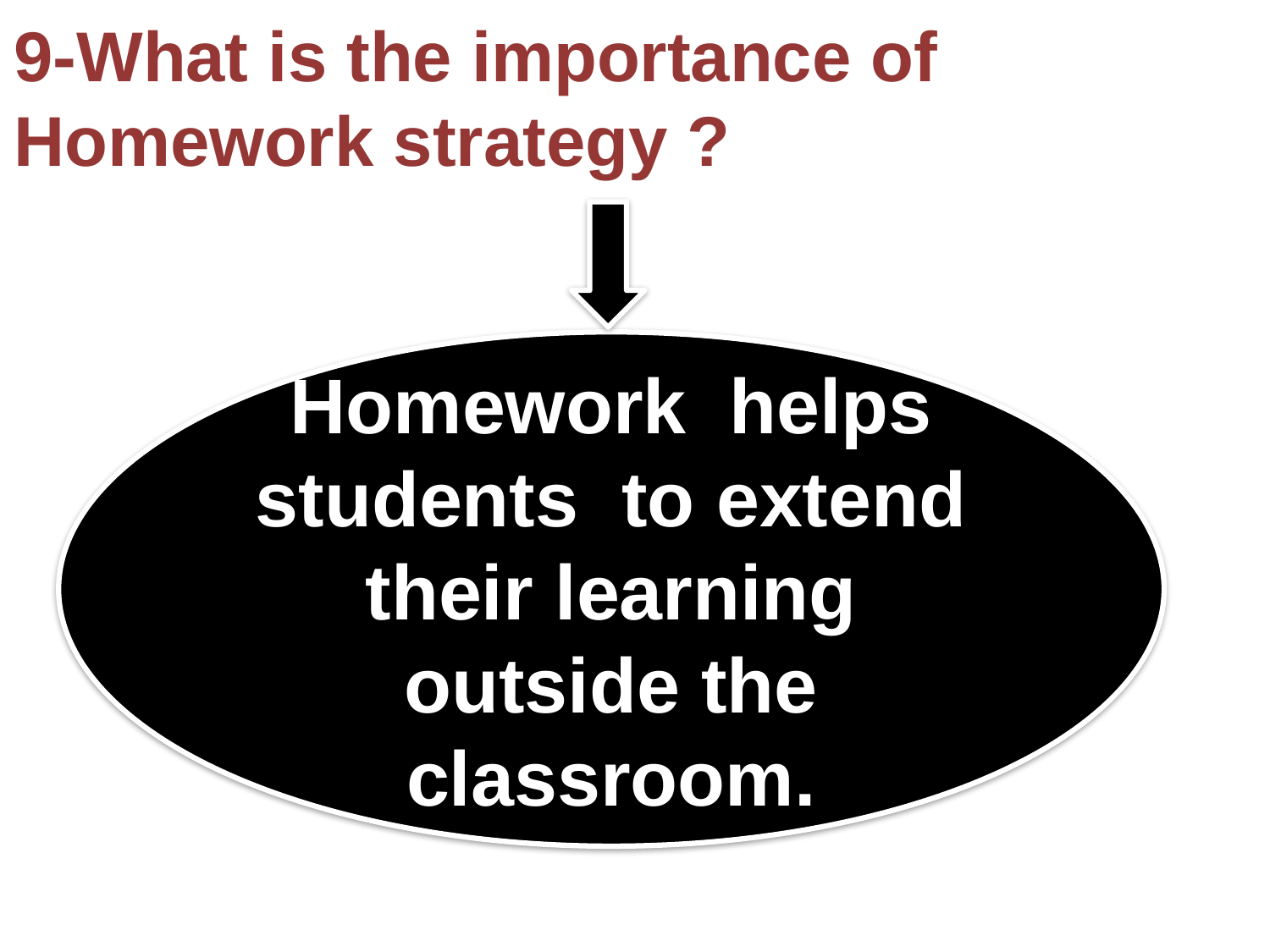

9-What is the importance of Homework strategy ?

Homework  helps students  to extend their learning outside the classroom.